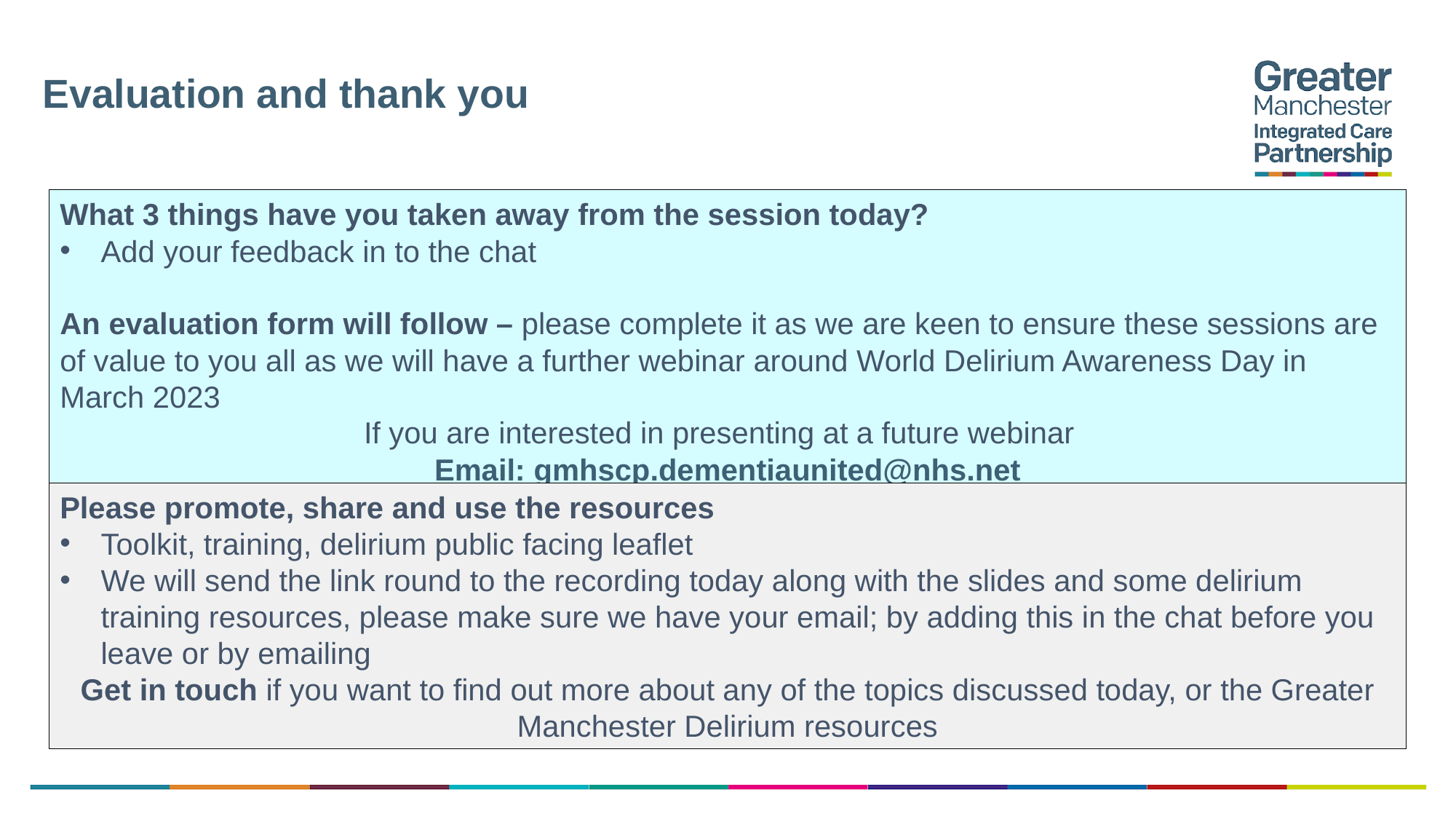

# Evaluation and thank you
What 3 things have you taken away from the session today?
Add your feedback in to the chat

An evaluation form will follow – please complete it as we are keen to ensure these sessions are of value to you all as we will have a further webinar around World Delirium Awareness Day in March 2023
If you are interested in presenting at a future webinar
Email: gmhscp.dementiaunited@nhs.net
Please promote, share and use the resources
Toolkit, training, delirium public facing leaflet
We will send the link round to the recording today along with the slides and some delirium training resources, please make sure we have your email; by adding this in the chat before you leave or by emailing
Get in touch if you want to find out more about any of the topics discussed today, or the Greater Manchester Delirium resources